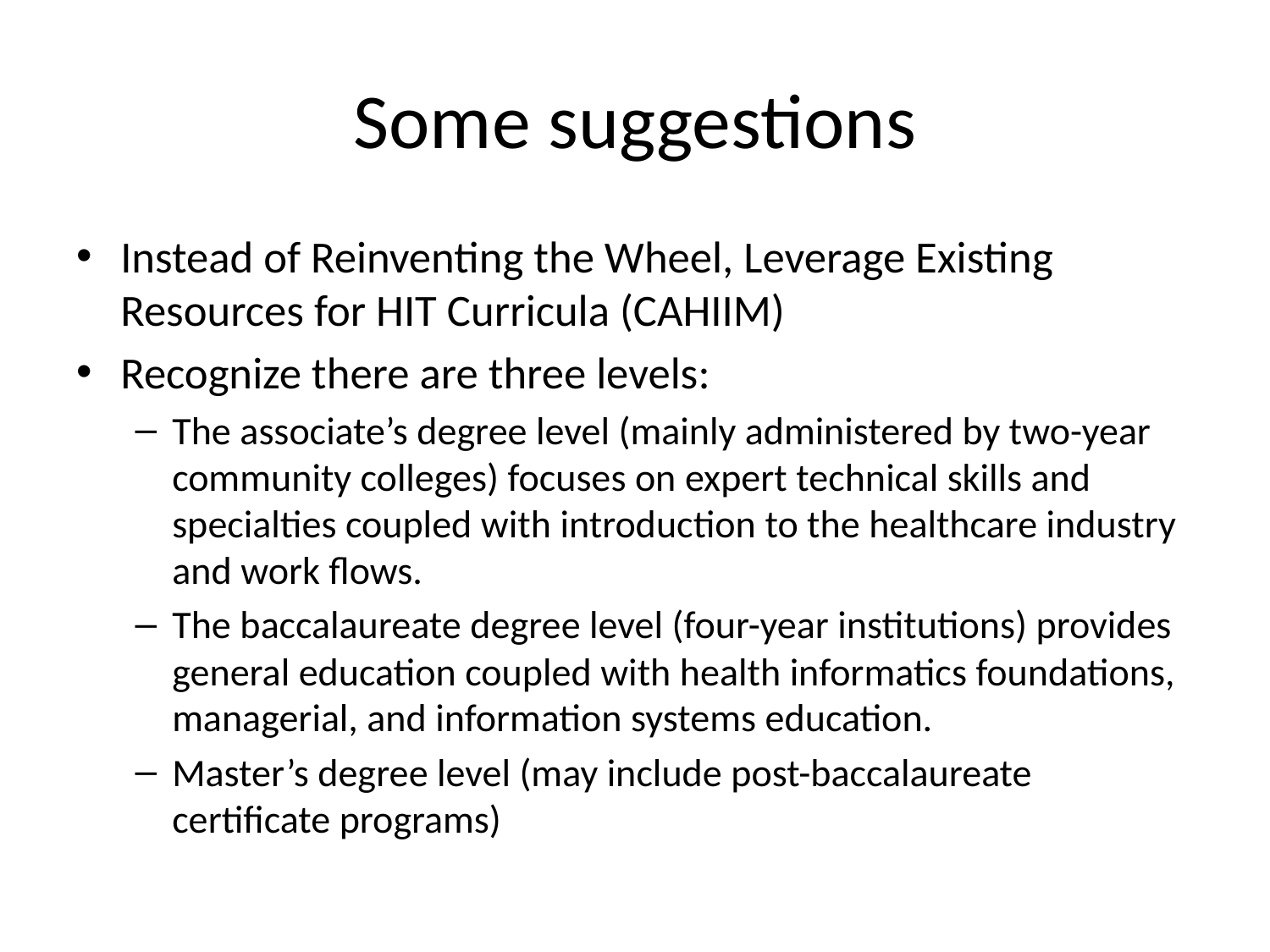

# Some suggestions
Instead of Reinventing the Wheel, Leverage Existing Resources for HIT Curricula (CAHIIM)
Recognize there are three levels:
The associate’s degree level (mainly administered by two-year community colleges) focuses on expert technical skills and specialties coupled with introduction to the healthcare industry and work flows.
The baccalaureate degree level (four-year institutions) provides general education coupled with health informatics foundations, managerial, and information systems education.
Master’s degree level (may include post-baccalaureate certificate programs)